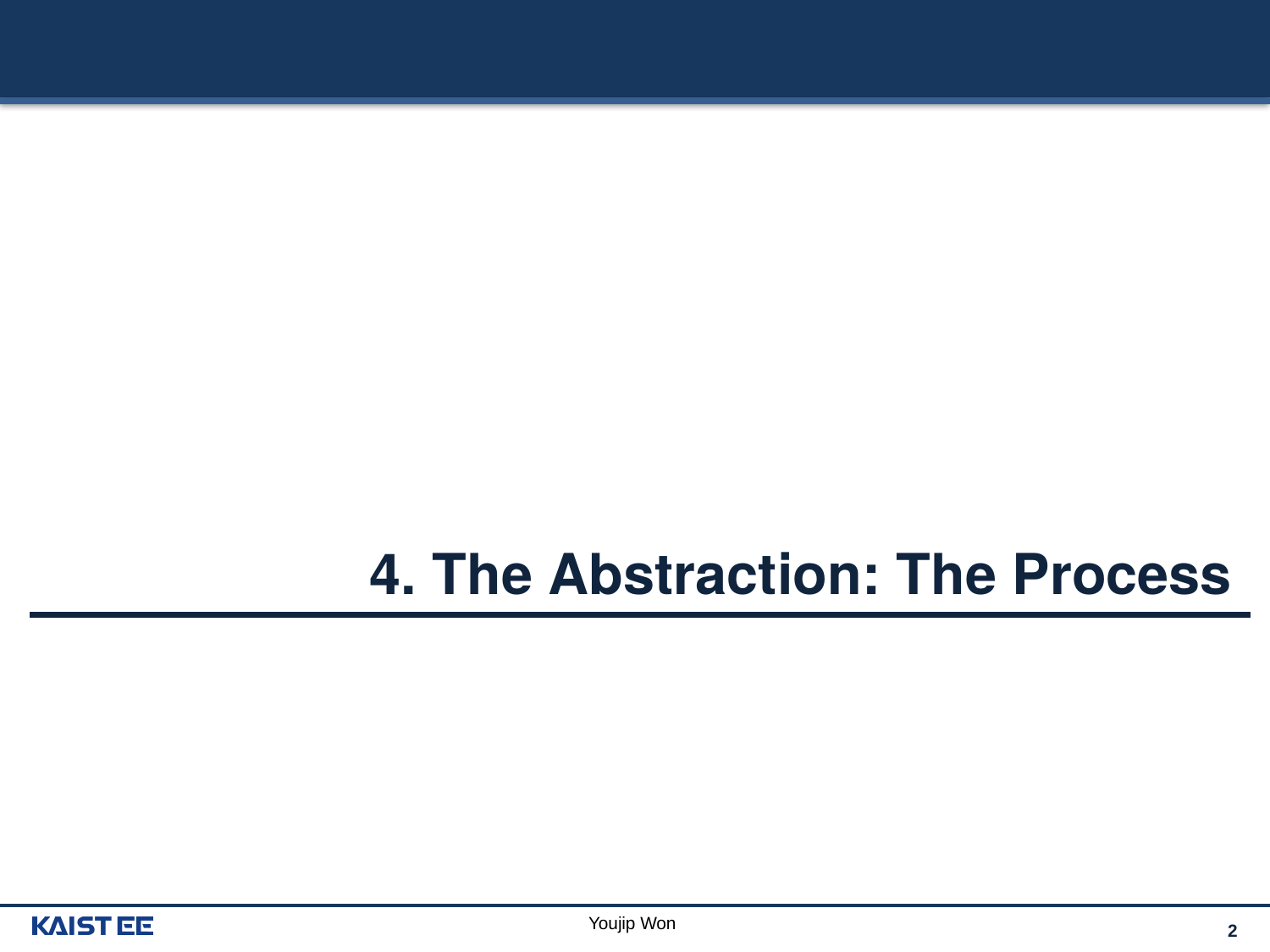

4. The Abstraction: The Process
Youjip Won
2